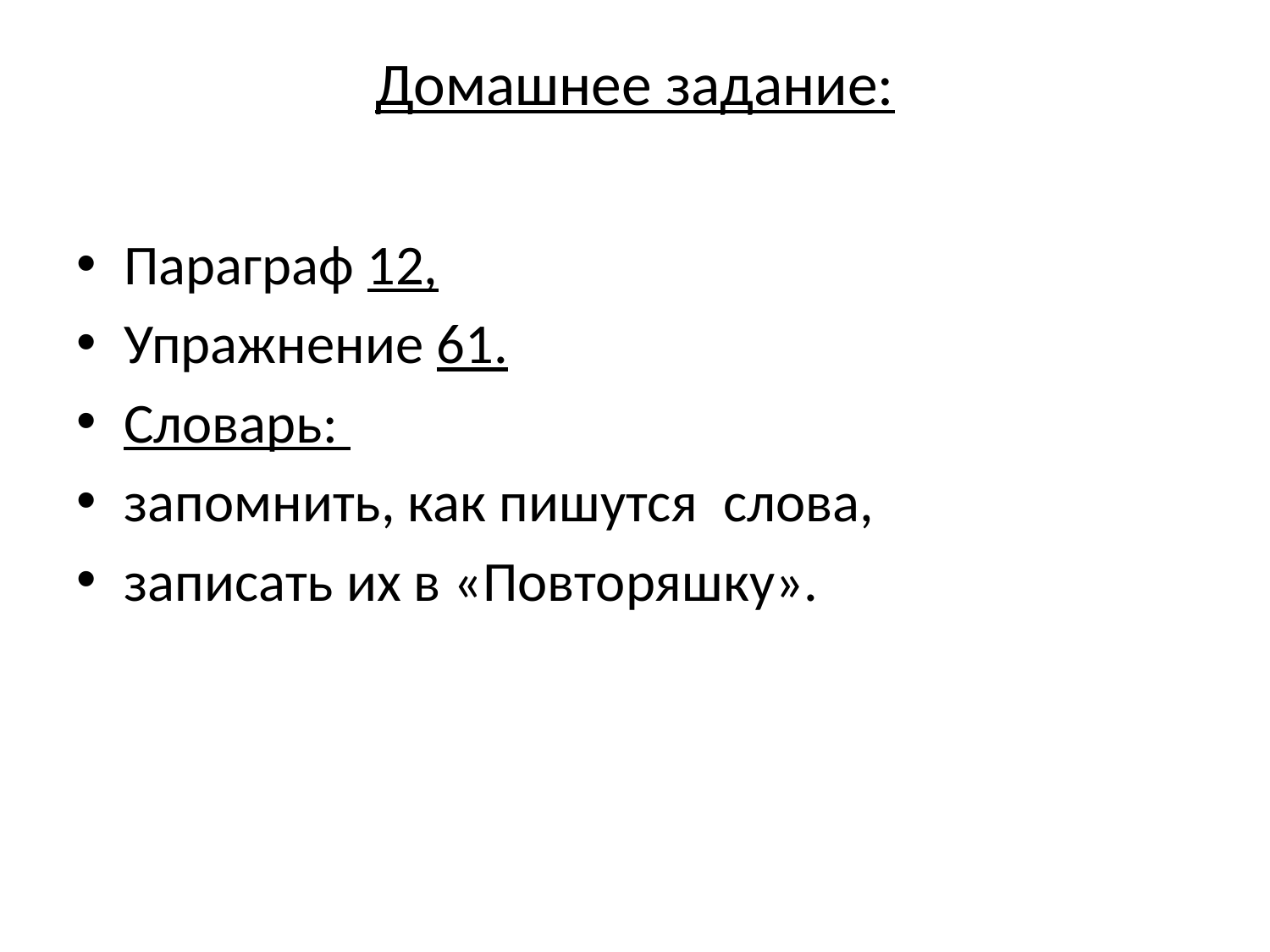

# Домашнее задание:
Параграф 12,
Упражнение 61.
Словарь:
запомнить, как пишутся  слова,
записать их в «Повторяшку».